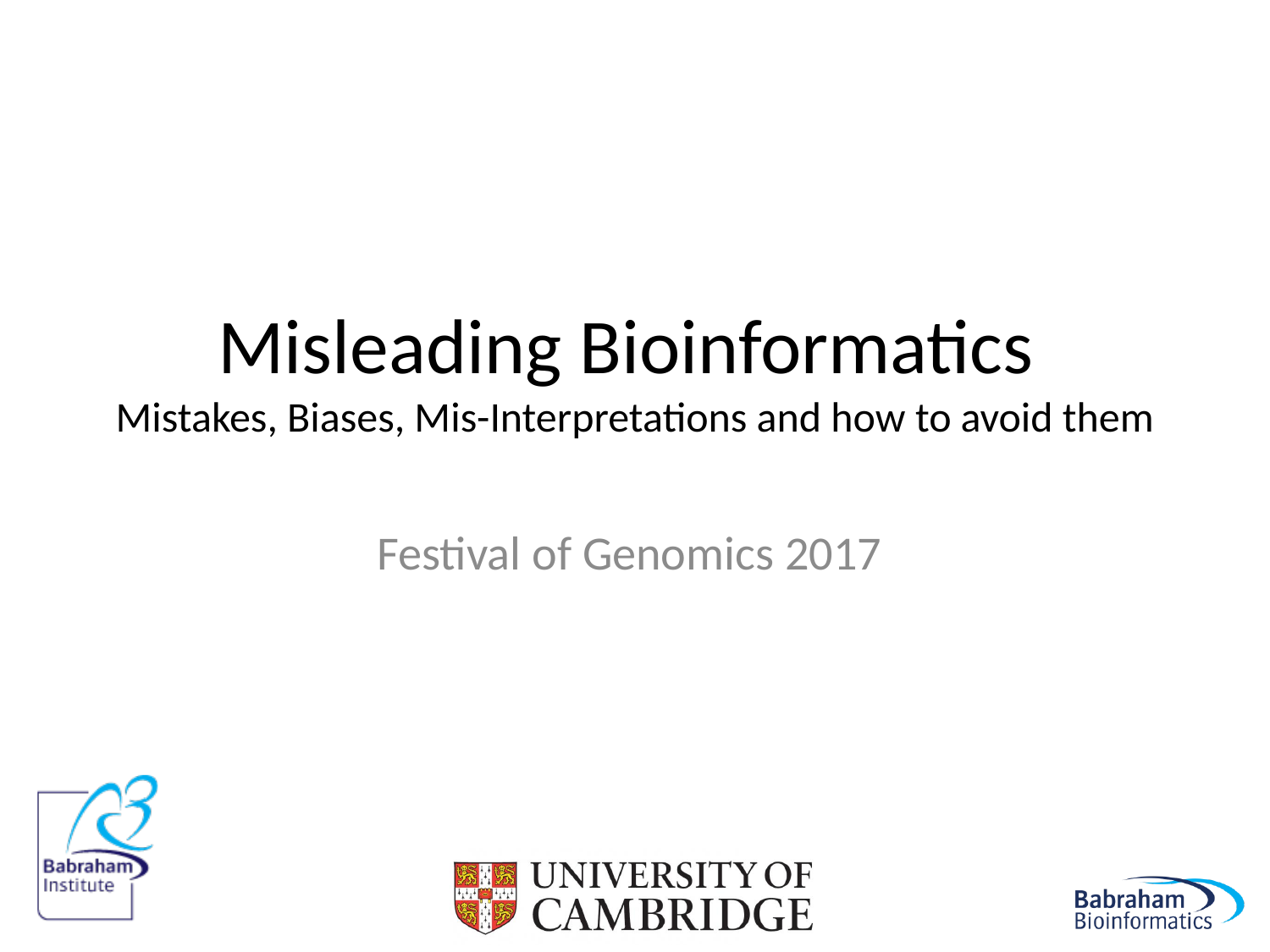

# Misleading Bioinformatics Mistakes, Biases, Mis-Interpretations and how to avoid them
Festival of Genomics 2017